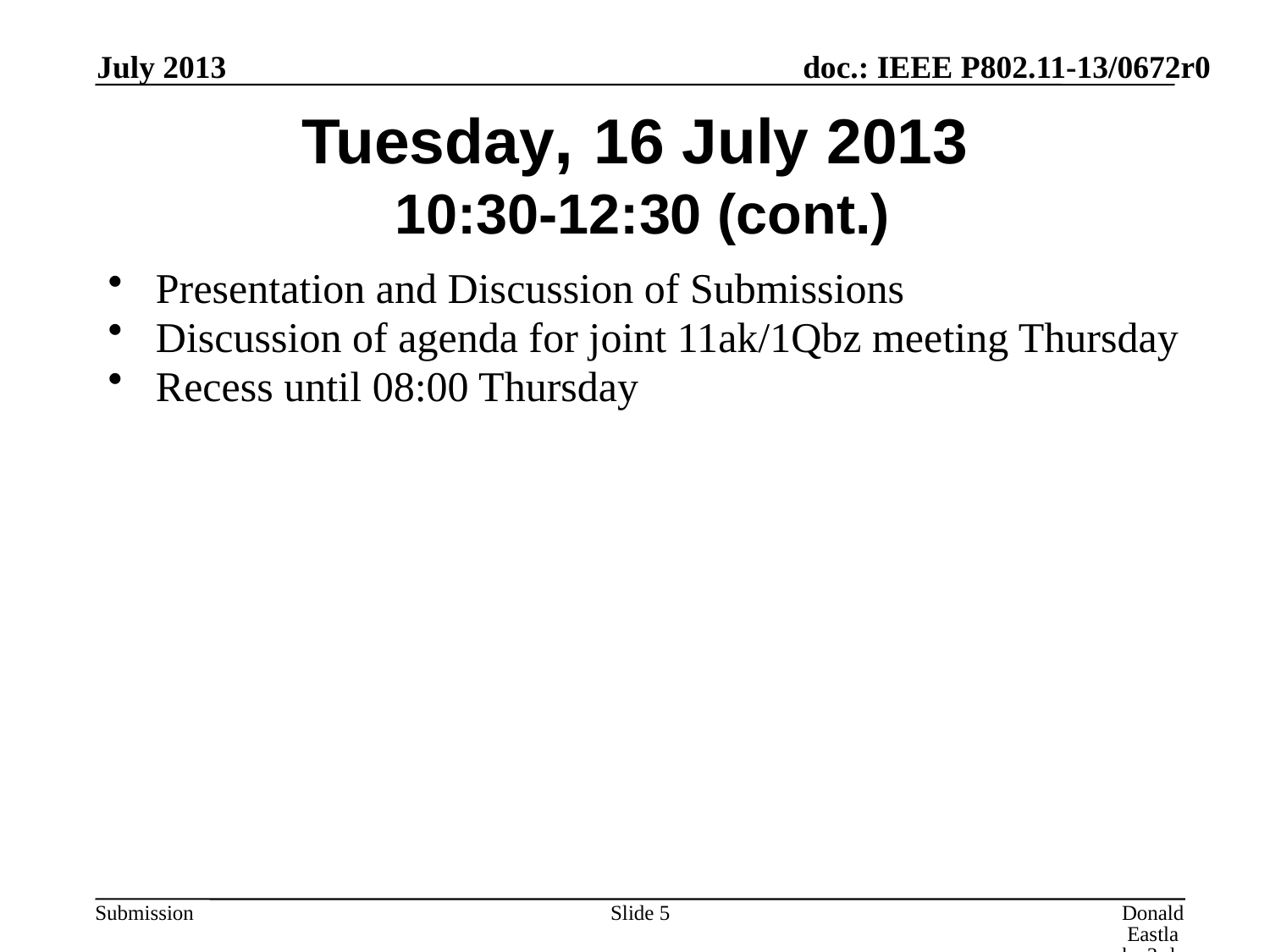

July 2013
# Tuesday, 16 July 2013 10:30-12:30 (cont.)
Presentation and Discussion of Submissions
Discussion of agenda for joint 11ak/1Qbz meeting Thursday
Recess until 08:00 Thursday

Slide 5
Donald Eastlake 3rd, Huawei Technologies